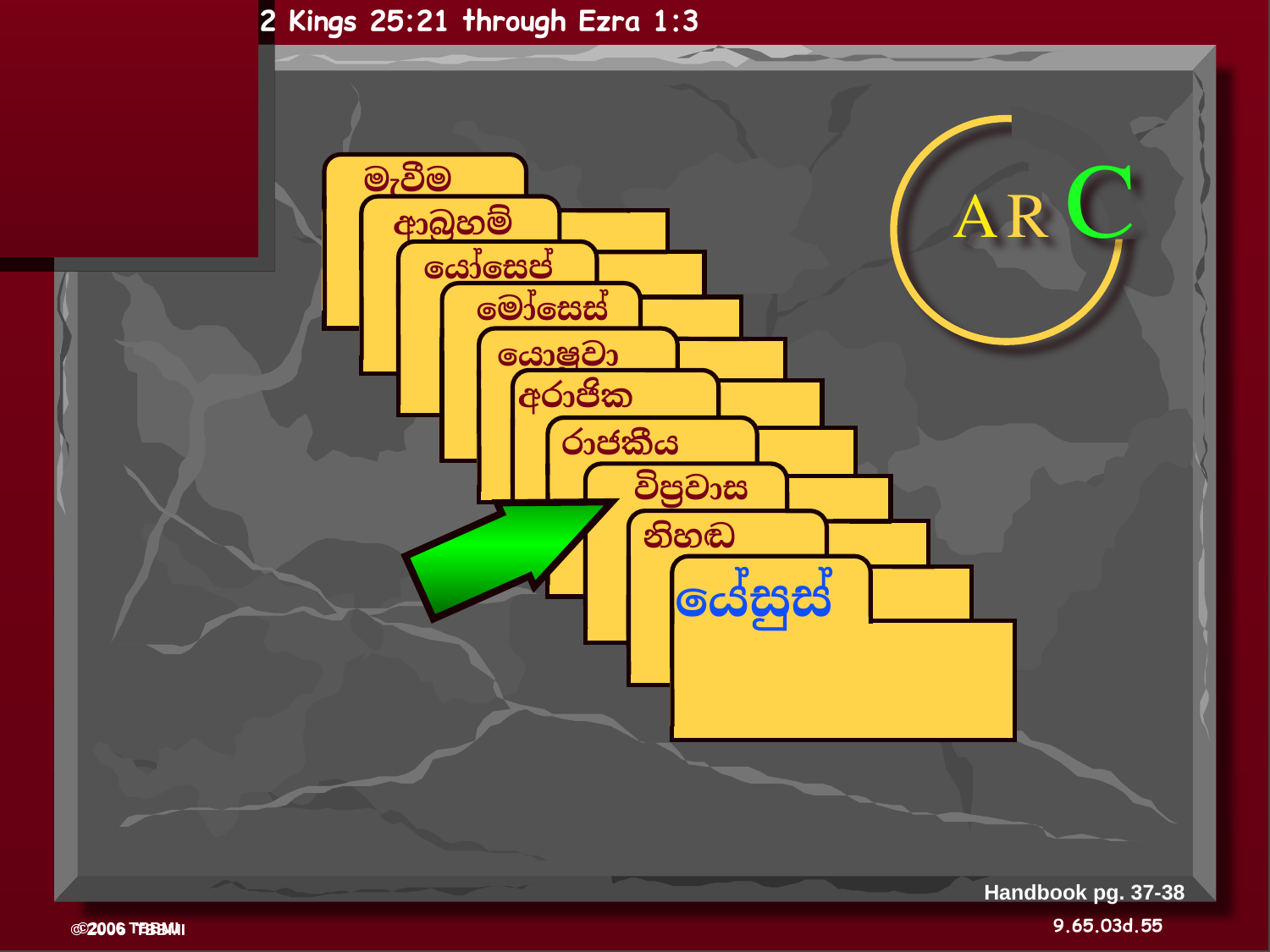

2 Kings 25:21 through Ezra 1:3

A R C

  මැවීම
ABRAHAM

  ආබ්‍රහම්
ABRAHAM

   යෝසෙප්
ABRAHAM

   මෝසෙස්

   යොෂුවා

   අරාජික

   රාජකීය

   විප්‍රවාස

   නිහඬ

යේසුස්

Handbook pg. 37-38
55
©2006 TBBMI